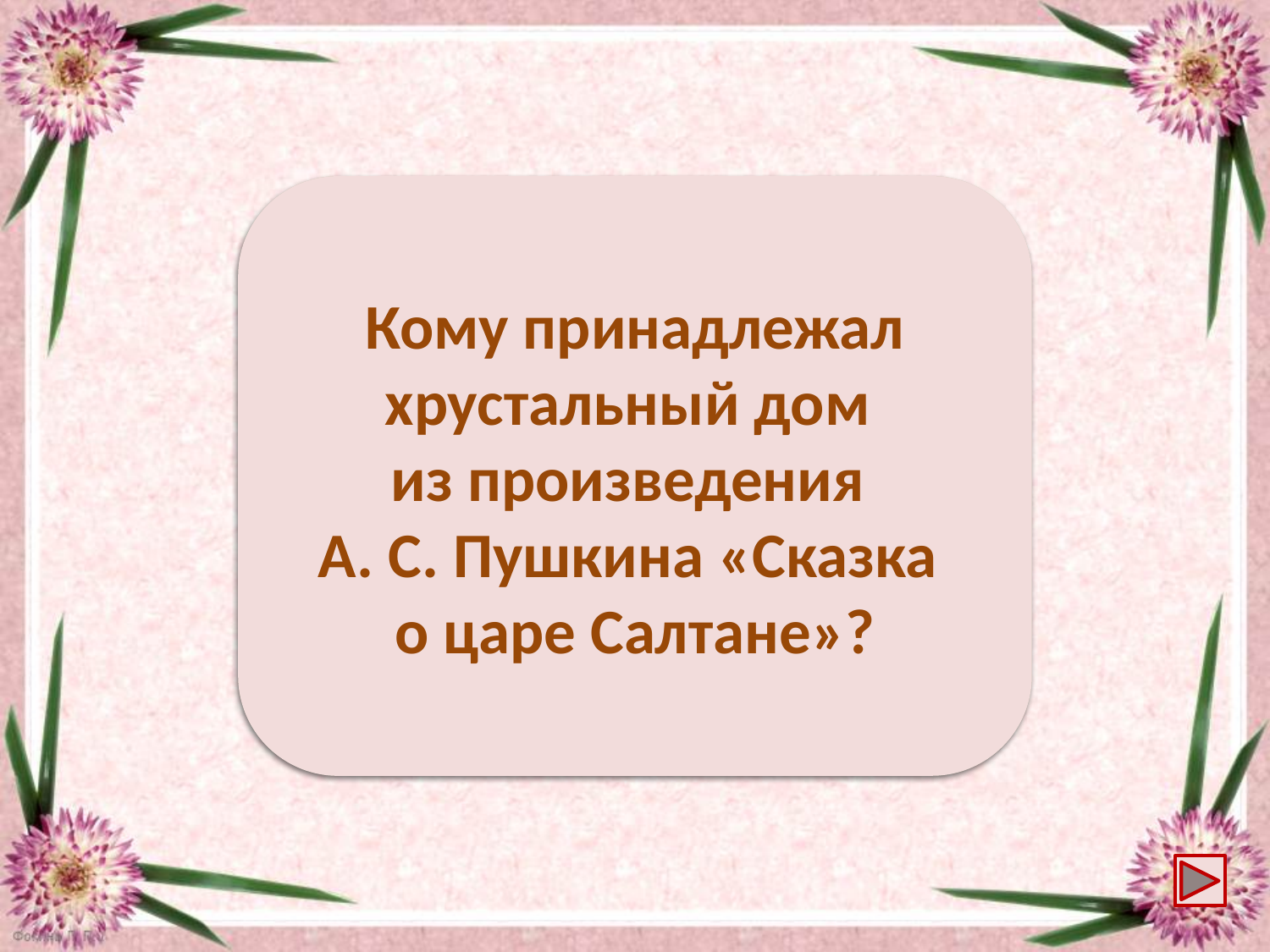

Белке
Кому принадлежал хрустальный дом
из произведения
А. С. Пушкина «Сказка
о царе Салтане»?